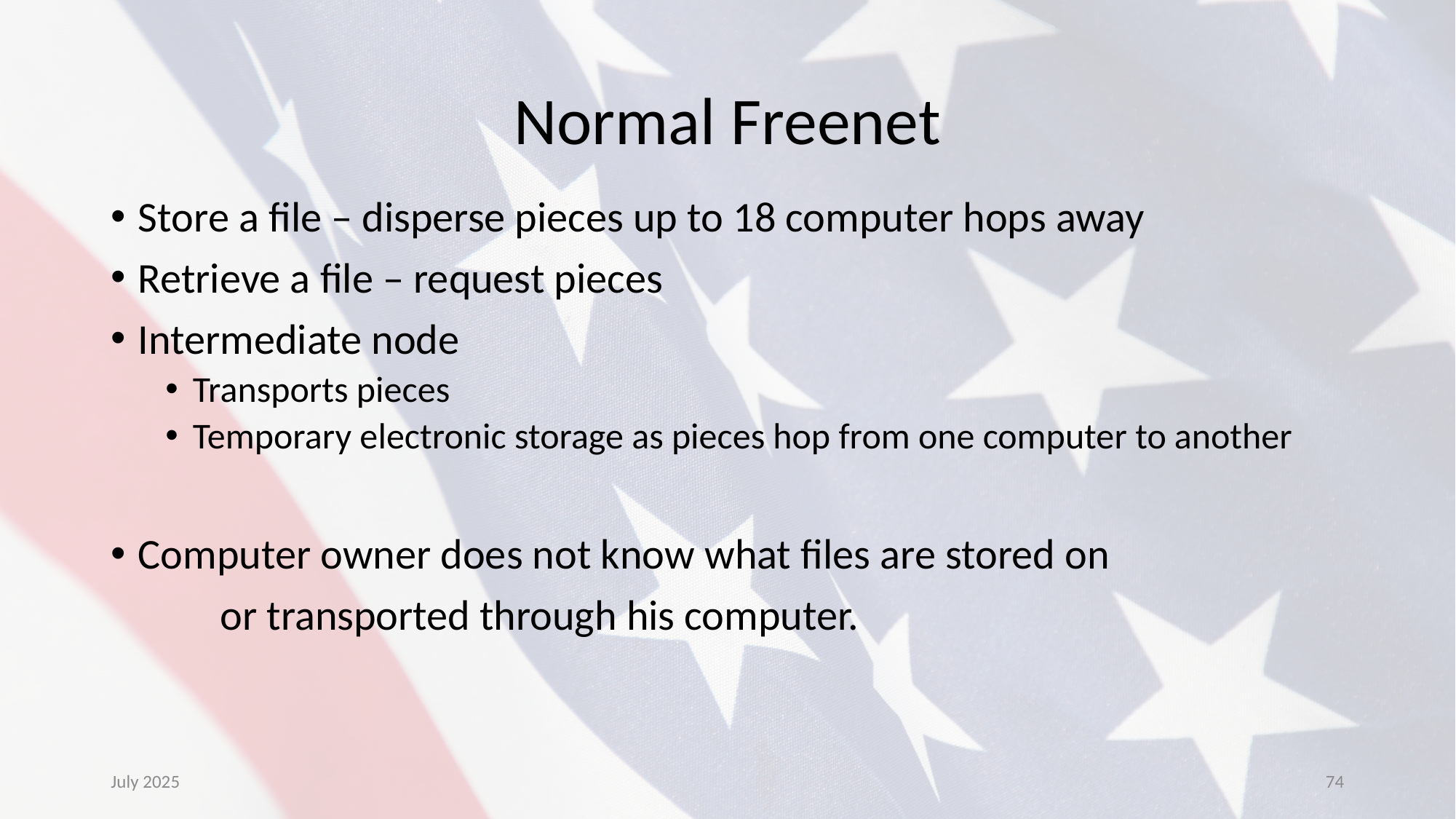

# Normal Freenet
Store a file – disperse pieces up to 18 computer hops away
Retrieve a file – request pieces
Intermediate node
Transports pieces
Temporary electronic storage as pieces hop from one computer to another

Computer owner does not know what files are stored on
	or transported through his computer.
July 2025
74